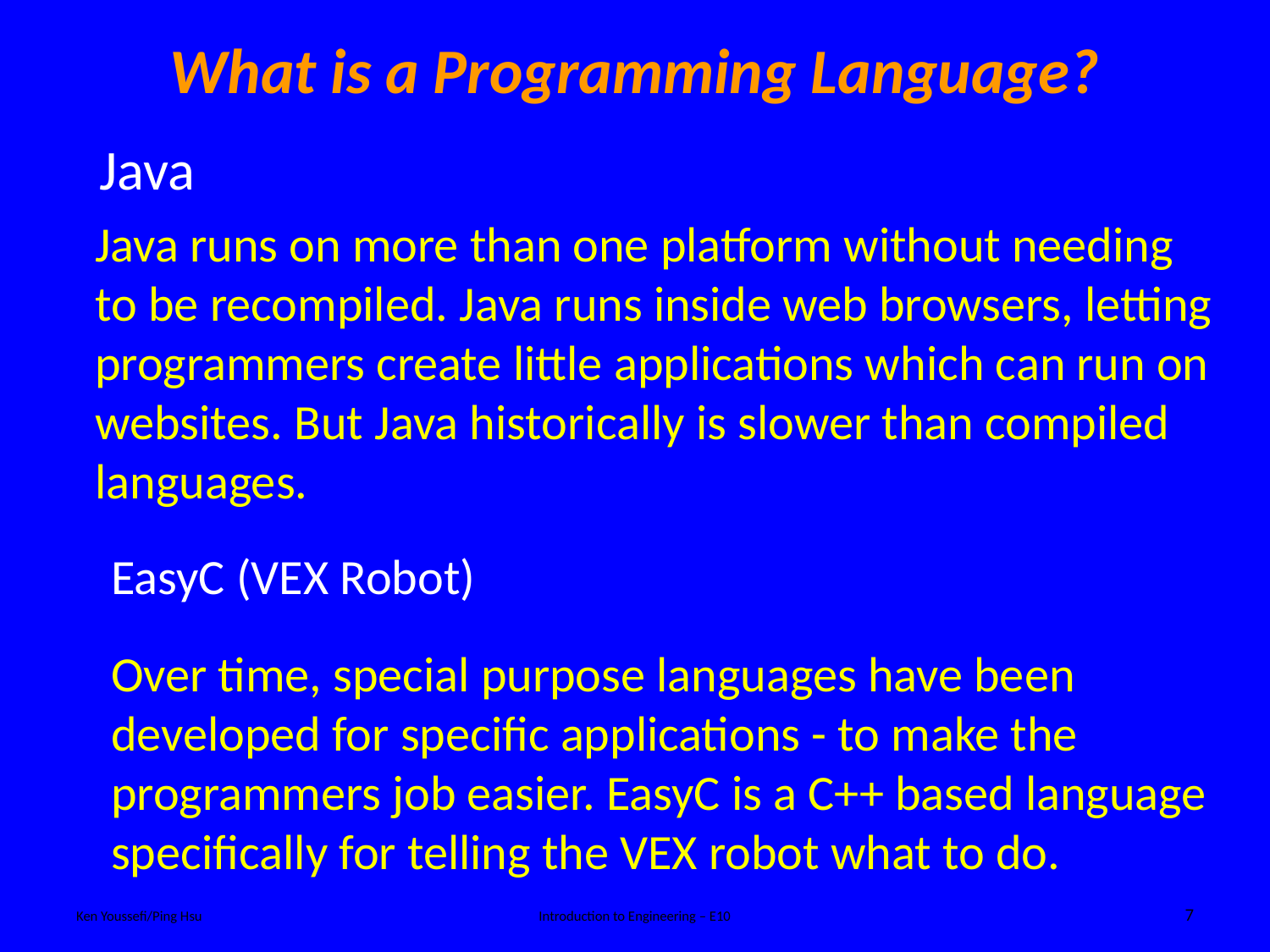

What is a Programming Language?
Java
A compiler is a computer program (or set of instructions) that transforms source code written in a programming language (the source language) into another computer language (the target language, often having a binary form known as object code)
Java runs on more than one platform without needing to be recompiled. Java runs inside web browsers, letting programmers create little applications which can run on websites. But Java historically is slower than compiled languages.

EasyC (VEX Robot)

Over time, special purpose languages have been
developed for specific applications - to make the
programmers job easier. EasyC is a C++ based language
specifically for telling the VEX robot what to do.
7
Ken Youssefi/Ping Hsu
Introduction to Engineering – E10